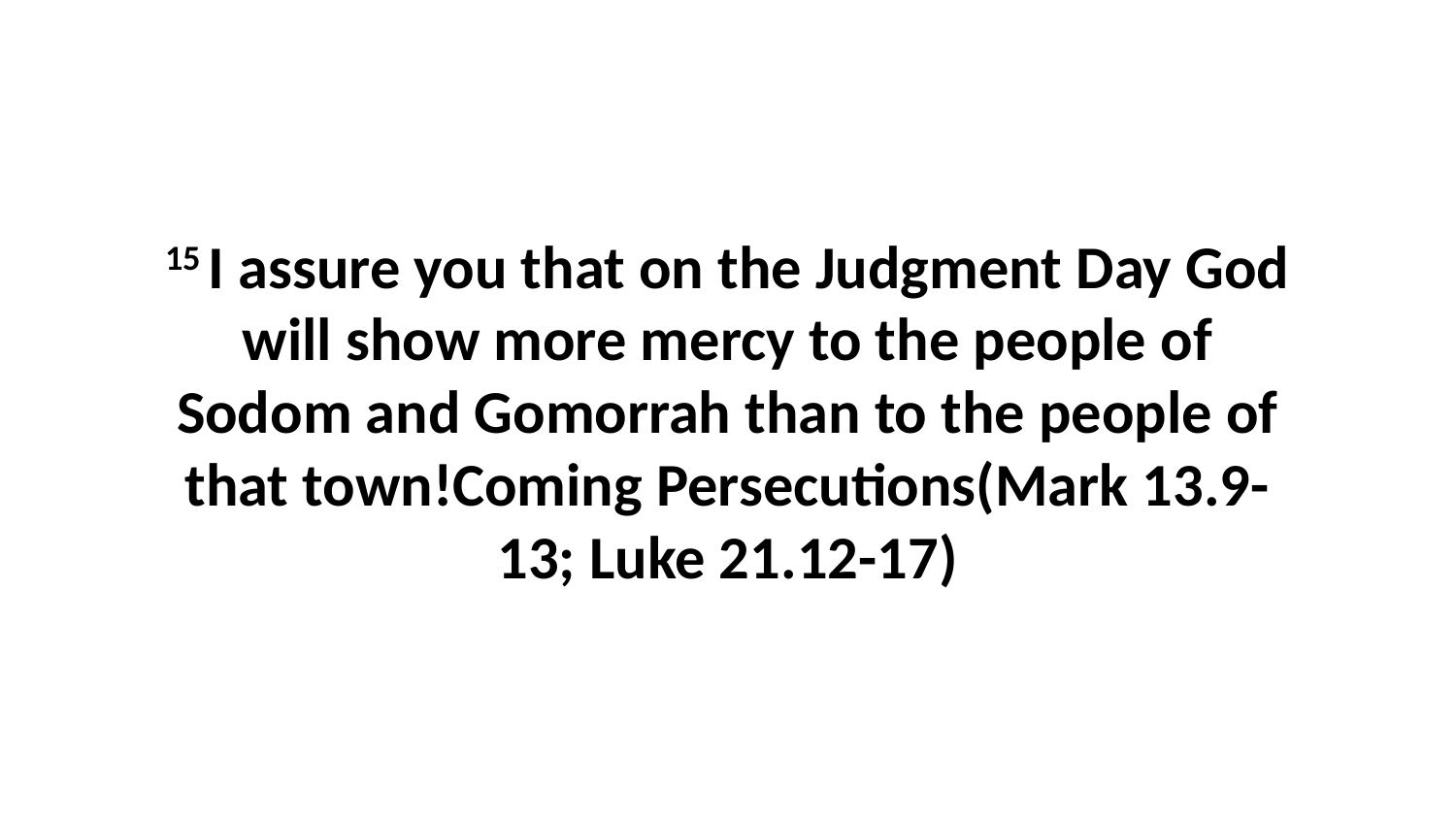

15 I assure you that on the Judgment Day God will show more mercy to the people of Sodom and Gomorrah than to the people of that town!Coming Persecutions(Mark 13.9-13; Luke 21.12-17)